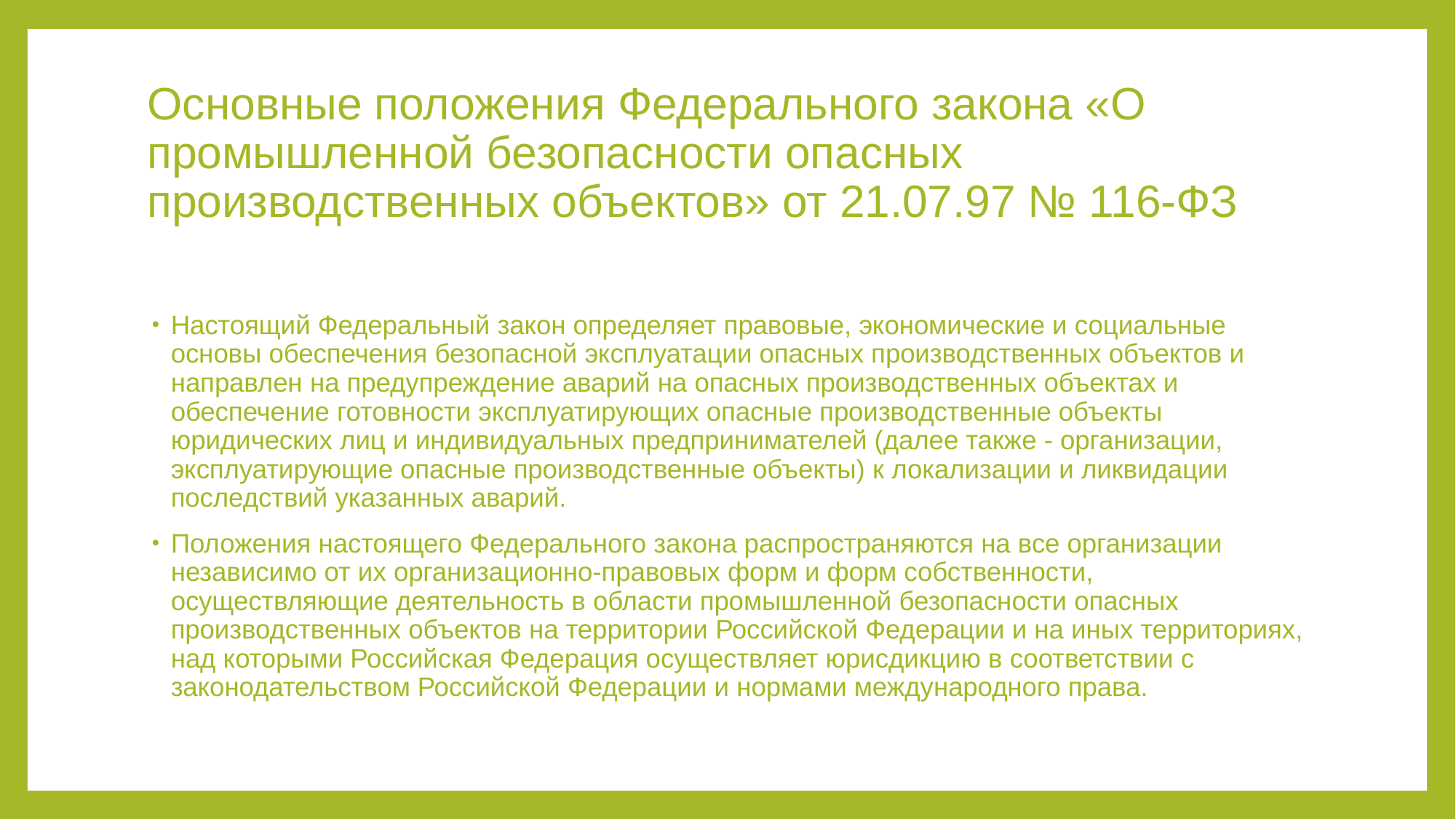

# Основные положения Федерального закона «О промышленной безопасности опасных производственных объектов» от 21.07.97 № 116-ФЗ
Настоящий Федеральный закон определяет правовые, экономические и социальные основы обеспечения безопасной эксплуатации опасных производственных объектов и направлен на предупреждение аварий на опасных производственных объектах и обеспечение готовности эксплуатирующих опасные производственные объекты юридических лиц и индивидуальных предпринимателей (далее также - организации, эксплуатирующие опасные производственные объекты) к локализации и ликвидации последствий указанных аварий.
Положения настоящего Федерального закона распространяются на все организации независимо от их организационно-правовых форм и форм собственности, осуществляющие деятельность в области промышленной безопасности опасных производственных объектов на территории Российской Федерации и на иных территориях, над которыми Российская Федерация осуществляет юрисдикцию в соответствии с законодательством Российской Федерации и нормами международного права.